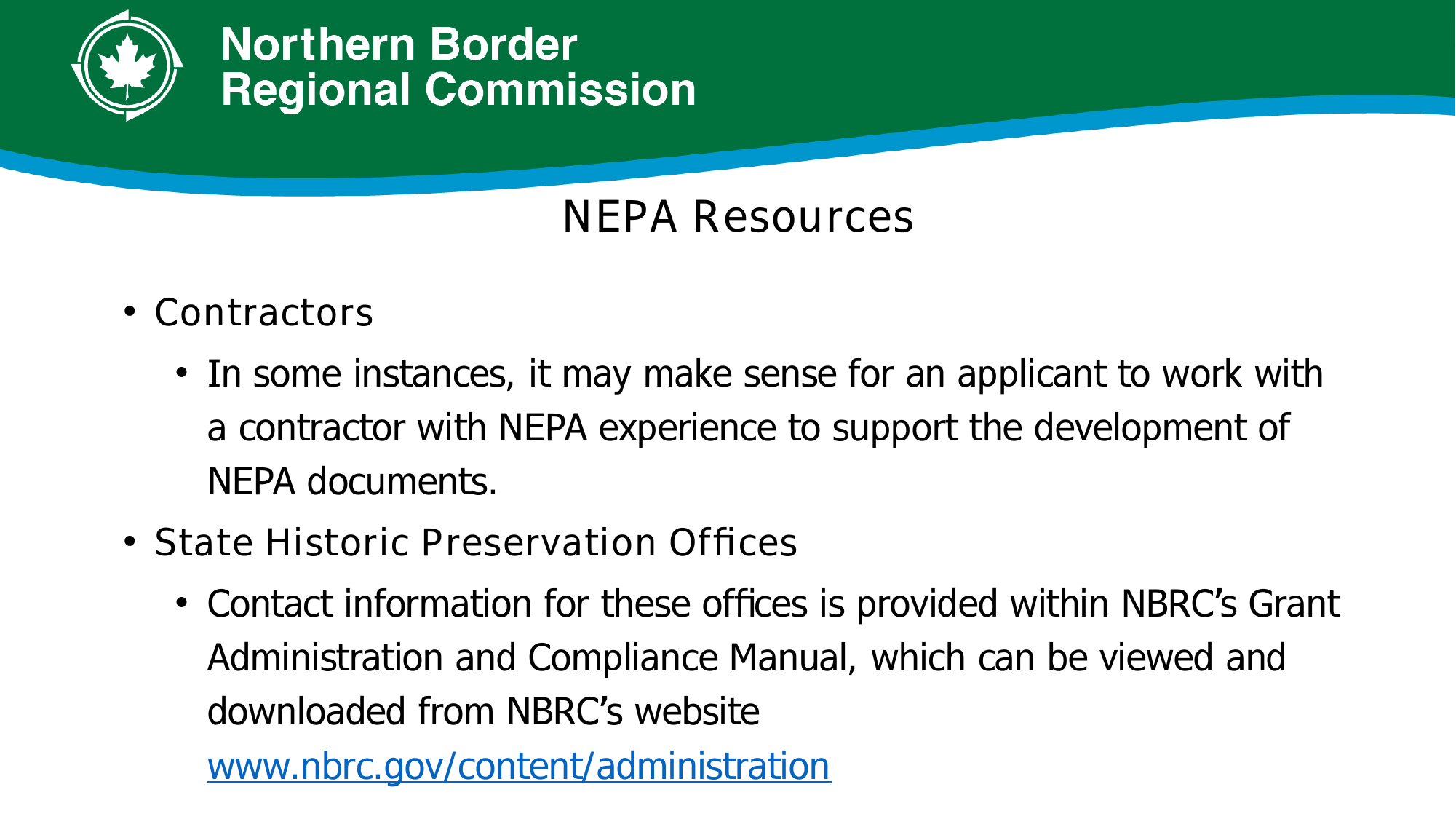

# NEPA Resources
Contractors
In some instances, it may make sense for an applicant to work with a contractor with NEPA experience to support the development of NEPA documents.
State Historic Preservation Offices
Contact information for these offices is provided within NBRC’s Grant Administration and Compliance Manual, which can be viewed and downloaded from NBRC’s website www.nbrc.gov/content/administration